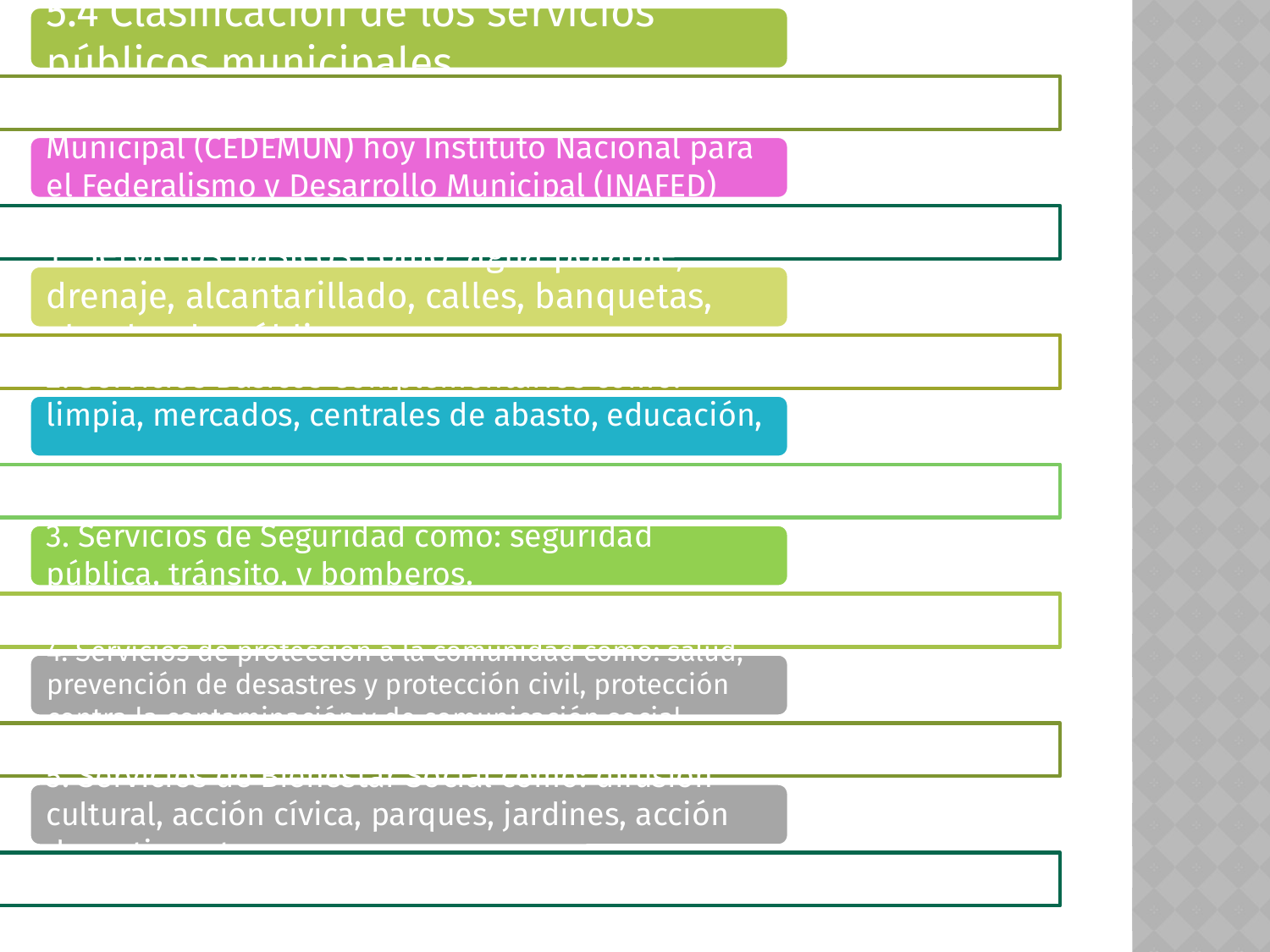

1. Servicios Básicos como: agua potable, drenaje, alcantarillado, calles, banquetas, alumbrado público
2. Servicios Básicos Complementarios como: limpia, mercados, centrales de abasto, educación, panteones y rastros.
3. Servicios de Seguridad como: seguridad pública, tránsito, y bomberos.
5.4 Clasificación de los servicios públicos municipales
Asimismo el Centro Nacional de Desarrollo Municipal (CEDEMUN) hoy Instituto Nacional para el Federalismo y Desarrollo Municipal (INAFED) realizó la siguiente clasificación:
5. Servicios de Bienestar Social como: difusión cultural, acción cívica, parques, jardines, acción deportiva, otros
4. Servicios de protección a la comunidad como: salud, prevención de desastres y protección civil, protección contra la contaminación y de comunicación social.